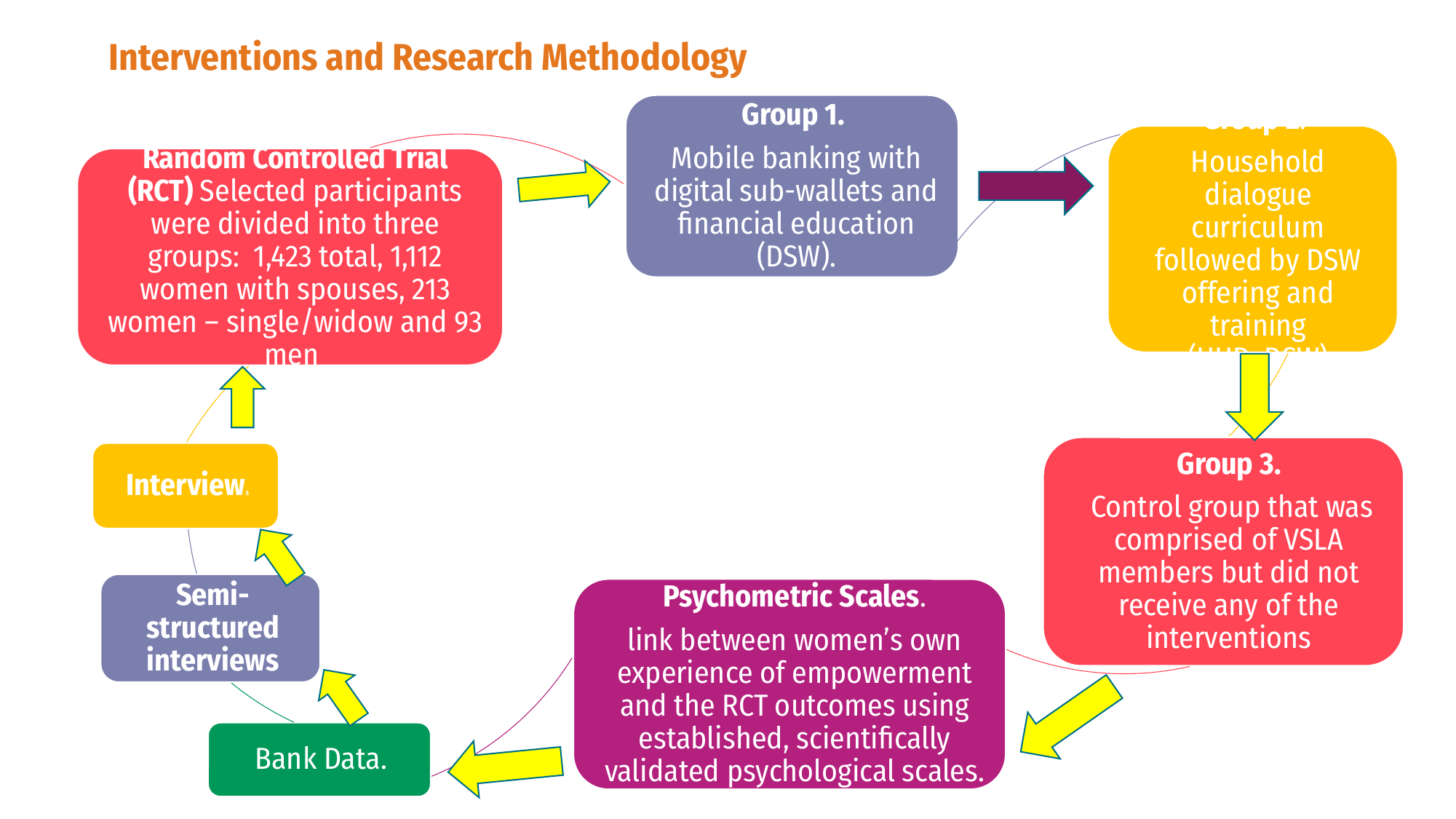

164
# Interventions and Research Methodology
Group 1.
Mobile banking with digital sub-wallets and financial education (DSW).
Group 2.
Household dialogue curriculum followed by DSW offering and training (HHD+DSW)
Group 3.
 Control group that was comprised of VSLA members but did not receive any of the interventions
Psychometric Scales.
link between women’s own experience of empowerment and the RCT outcomes using established, scientifically validated psychological scales.
Bank Data.
Semi-structured interviews
Interviews
Random Controlled Trial (RCT) Selected participants were divided into three groups:  1,423 total, 1,112 women with spouses, 213 women – single/widow and 93 men